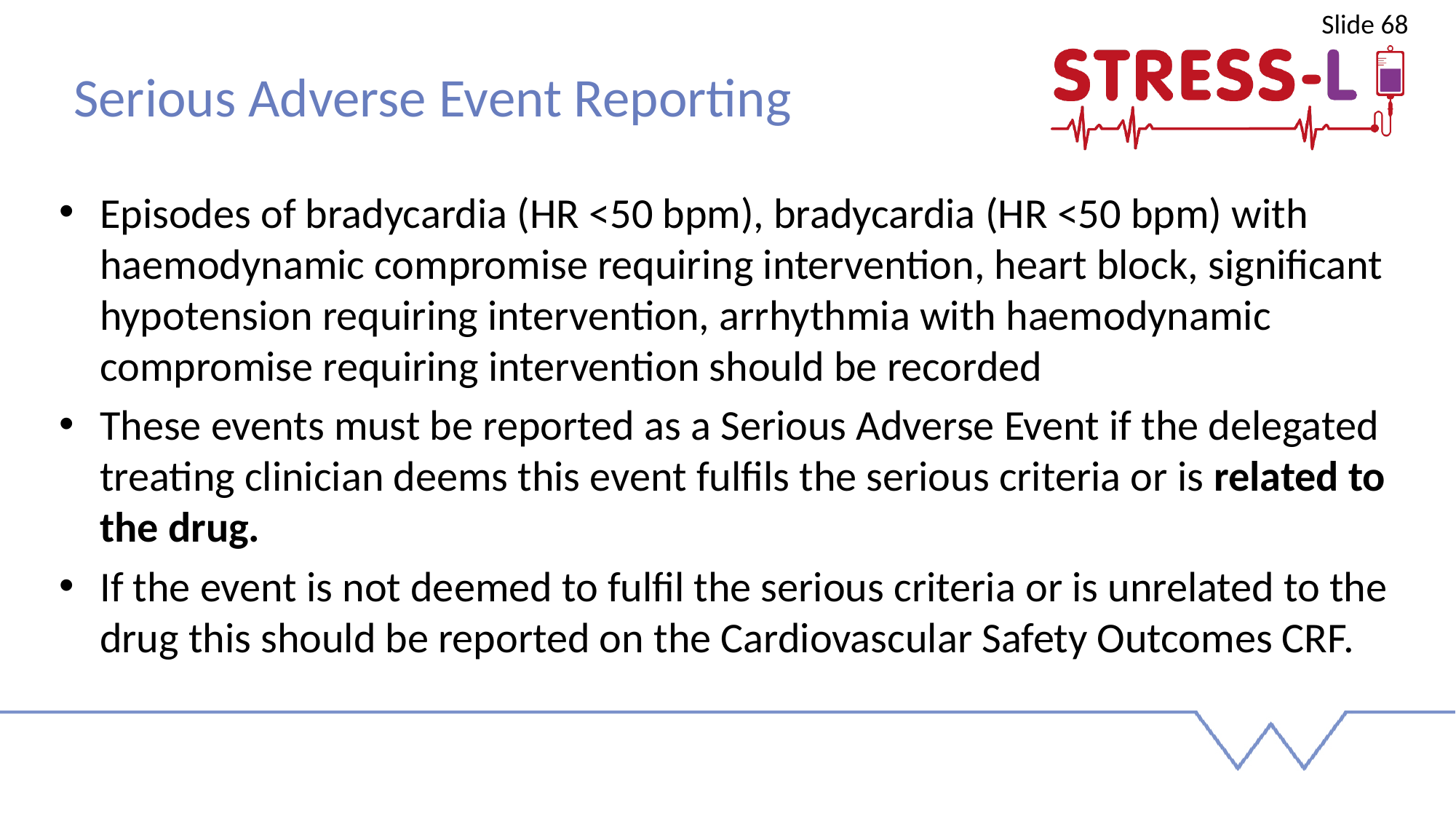

Slide 68
Serious Adverse Event Reporting

Episodes of bradycardia (HR <50 bpm), bradycardia (HR <50 bpm) with haemodynamic compromise requiring intervention, heart block, significant hypotension requiring intervention, arrhythmia with haemodynamic compromise requiring intervention should be recorded
These events must be reported as a Serious Adverse Event if the delegated treating clinician deems this event fulfils the serious criteria or is related to the drug.
If the event is not deemed to fulfil the serious criteria or is unrelated to the drug this should be reported on the Cardiovascular Safety Outcomes CRF.